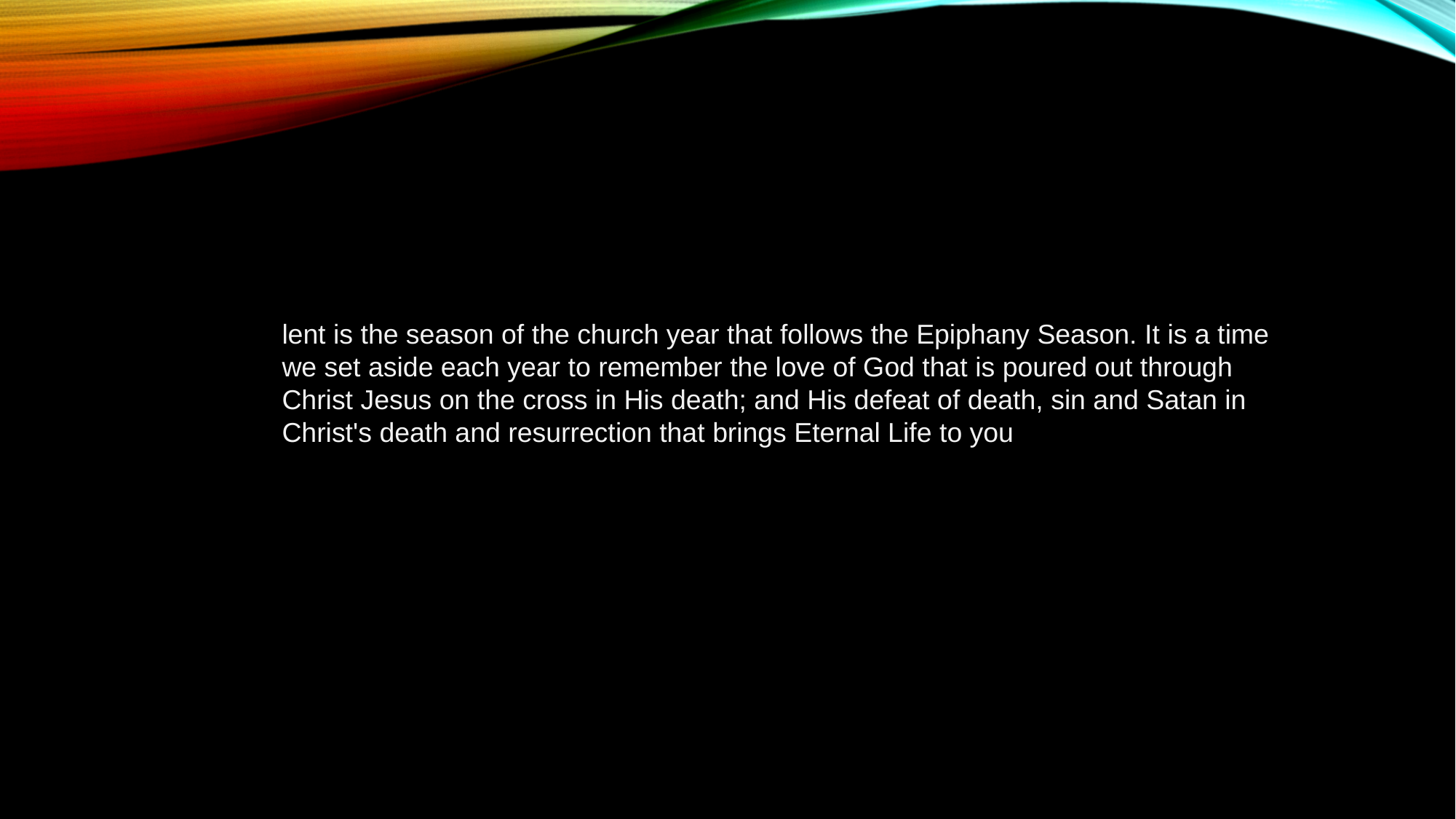

lent is the season of the church year that follows the Epiphany Season. It is a time we set aside each year to remember the love of God that is poured out through Christ Jesus on the cross in His death; and His defeat of death, sin and Satan in Christ's death and resurrection that brings Eternal Life to you